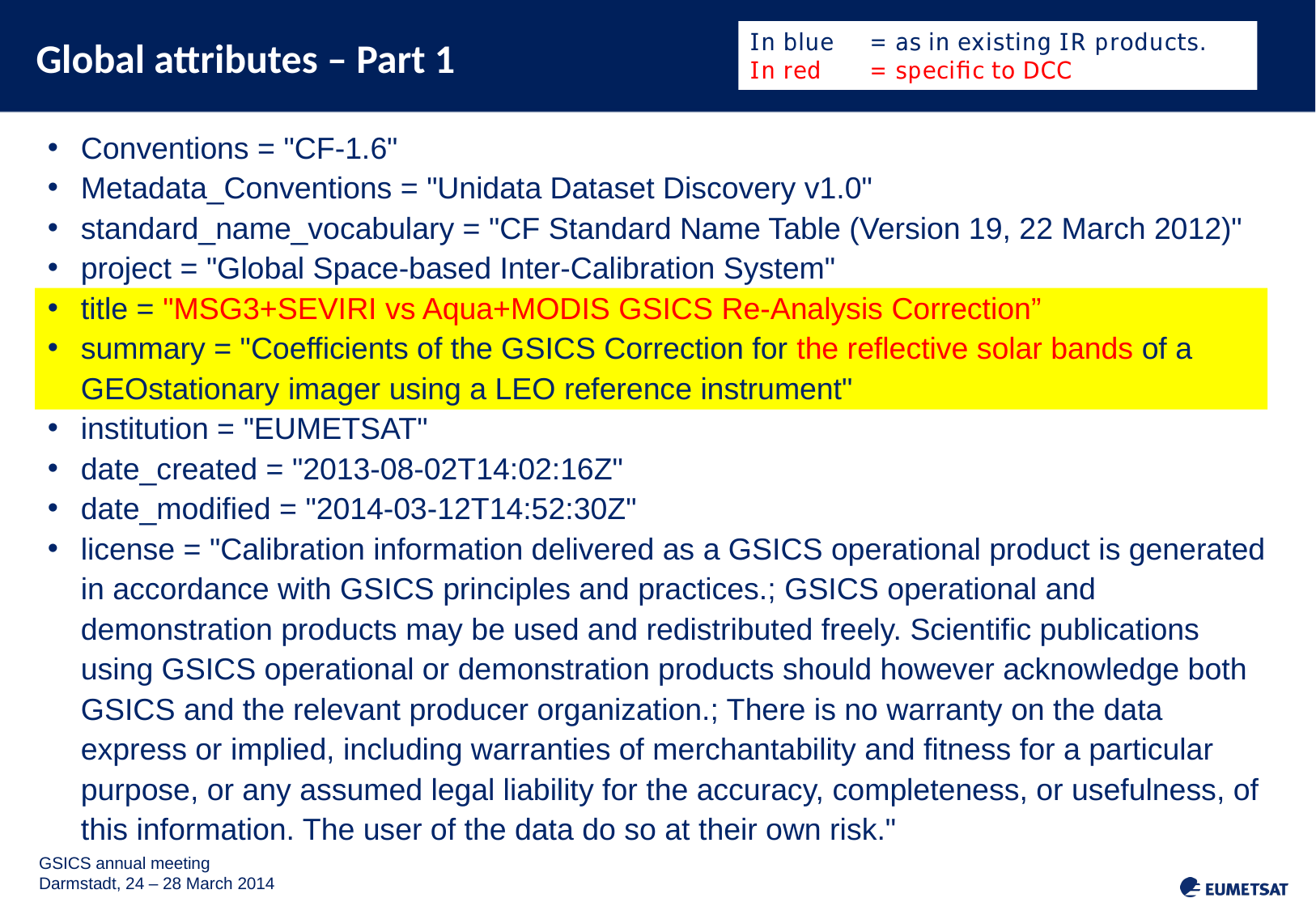

# Global attributes – Part 1
In blue 	= as in existing IR products.
In red 	= specific to DCC
Conventions = "CF-1.6"
Metadata_Conventions = "Unidata Dataset Discovery v1.0"
standard_name_vocabulary = "CF Standard Name Table (Version 19, 22 March 2012)"
project = "Global Space-based Inter-Calibration System"
title = "MSG3+SEVIRI vs Aqua+MODIS GSICS Re-Analysis Correction”
summary = "Coefficients of the GSICS Correction for the reflective solar bands of a GEOstationary imager using a LEO reference instrument"
institution = "EUMETSAT"
date_created = "2013-08-02T14:02:16Z"
date_modified = "2014-03-12T14:52:30Z"
license = "Calibration information delivered as a GSICS operational product is generated in accordance with GSICS principles and practices.; GSICS operational and demonstration products may be used and redistributed freely. Scientific publications using GSICS operational or demonstration products should however acknowledge both GSICS and the relevant producer organization.; There is no warranty on the data express or implied, including warranties of merchantability and fitness for a particular purpose, or any assumed legal liability for the accuracy, completeness, or usefulness, of this information. The user of the data do so at their own risk."